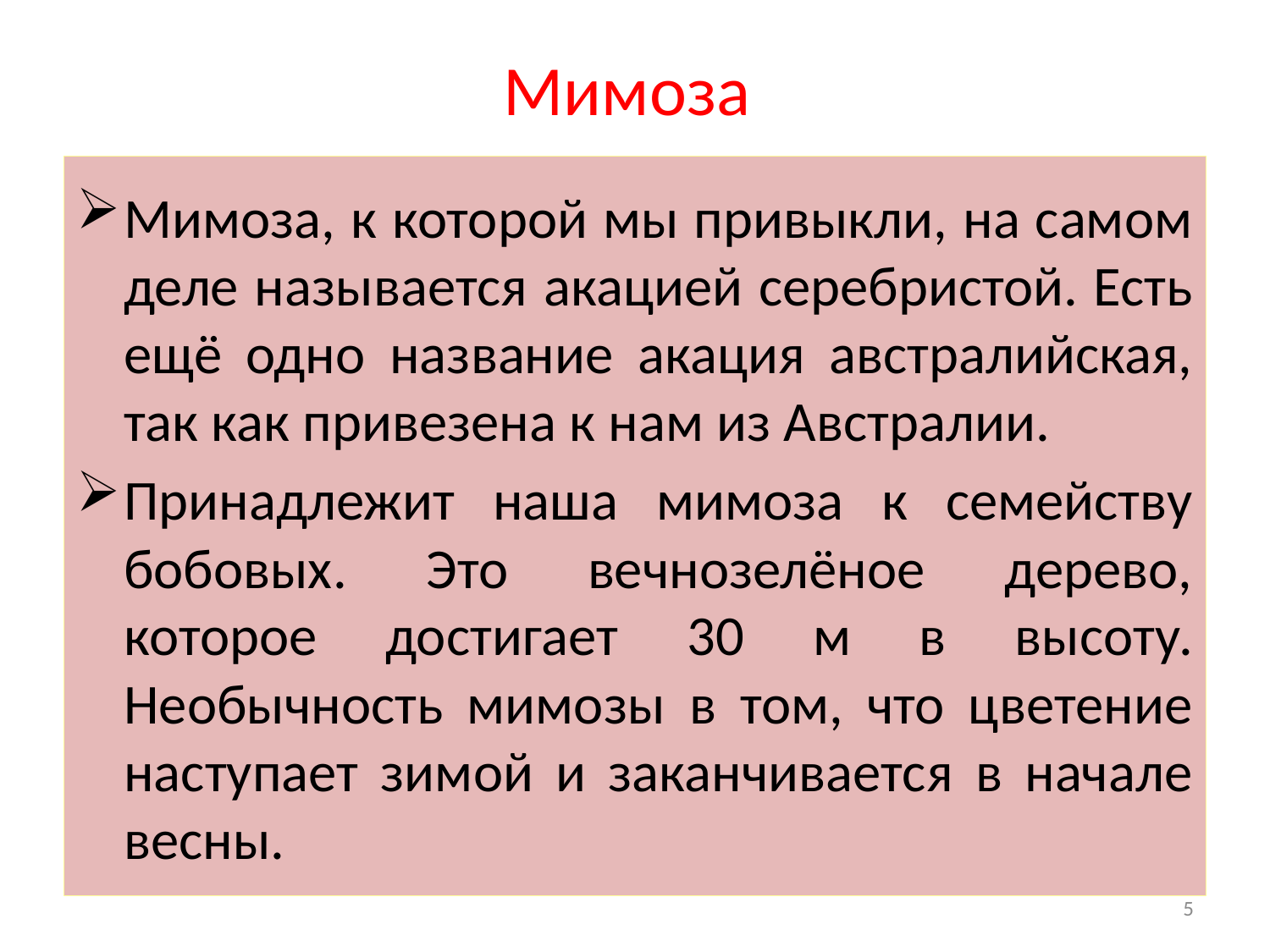

# Мимоза
Мимоза, к которой мы привыкли, на самом деле называется акацией серебристой. Есть ещё одно название акация австралийская, так как привезена к нам из Австралии.
Принадлежит наша мимоза к семейству бобовых. Это вечнозелёное дерево, которое достигает 30 м в высоту. Необычность мимозы в том, что цветение наступает зимой и заканчивается в начале весны.
5